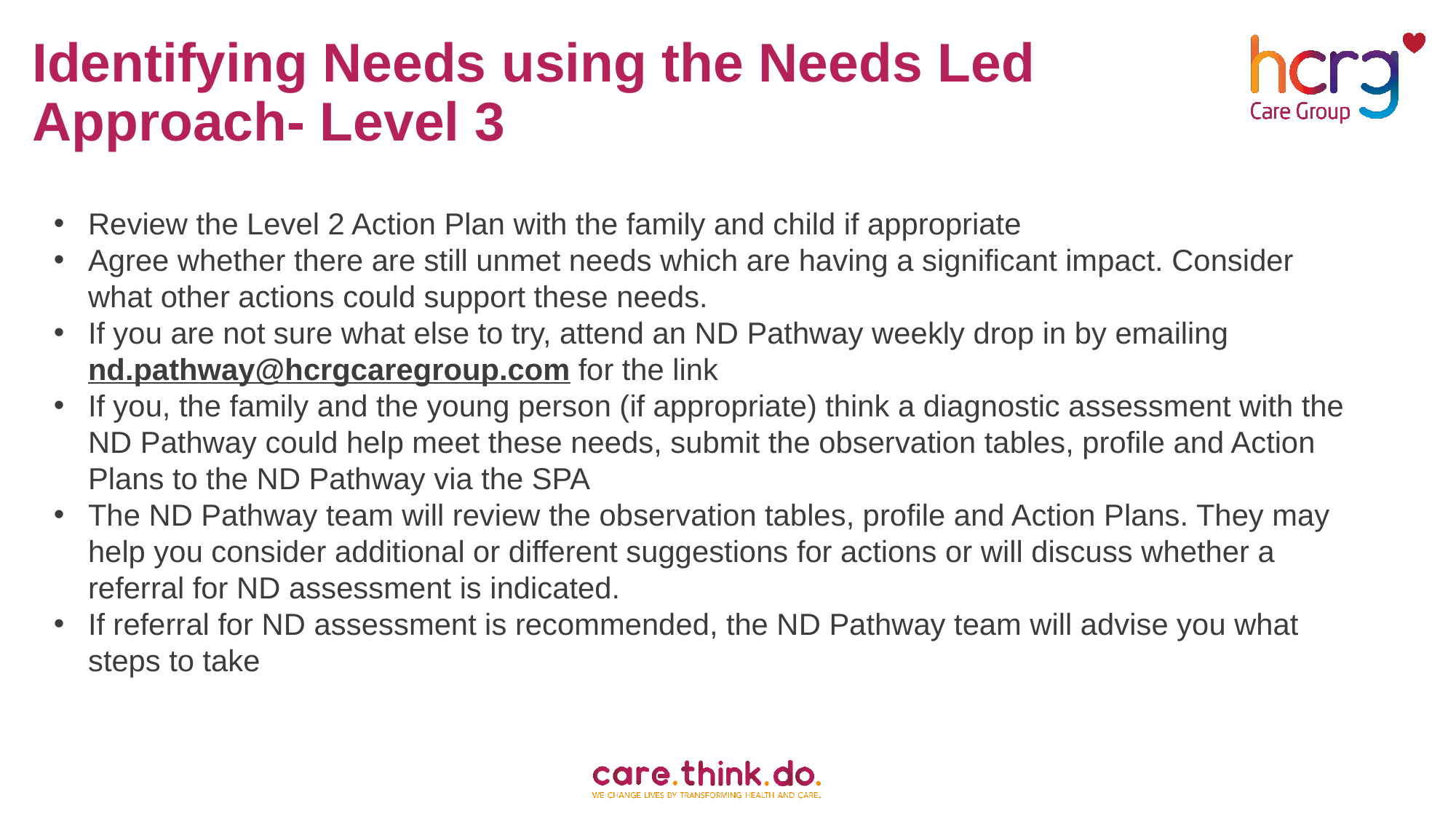

# Identifying Needs using the Needs Led Approach- Level 3
Review the Level 2 Action Plan with the family and child if appropriate
Agree whether there are still unmet needs which are having a significant impact. Consider what other actions could support these needs.
If you are not sure what else to try, attend an ND Pathway weekly drop in by emailing nd.pathway@hcrgcaregroup.com for the link
If you, the family and the young person (if appropriate) think a diagnostic assessment with the ND Pathway could help meet these needs, submit the observation tables, profile and Action Plans to the ND Pathway via the SPA
The ND Pathway team will review the observation tables, profile and Action Plans. They may help you consider additional or different suggestions for actions or will discuss whether a referral for ND assessment is indicated.
If referral for ND assessment is recommended, the ND Pathway team will advise you what steps to take